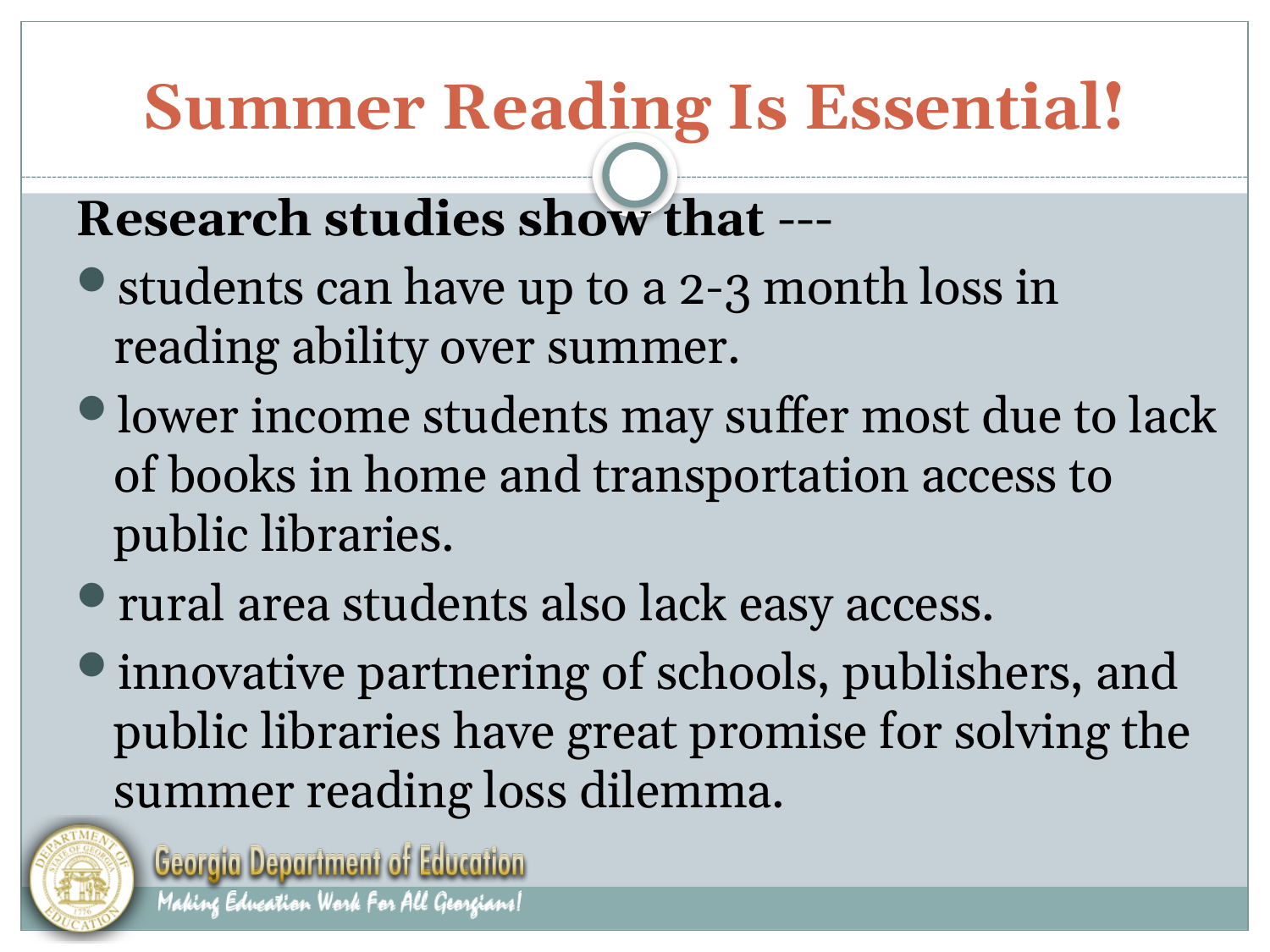

# Summer Reading Is Essential!
Research studies show that ---
students can have up to a 2-3 month loss in reading ability over summer.
lower income students may suffer most due to lack of books in home and transportation access to public libraries.
rural area students also lack easy access.
innovative partnering of schools, publishers, and public libraries have great promise for solving the summer reading loss dilemma.